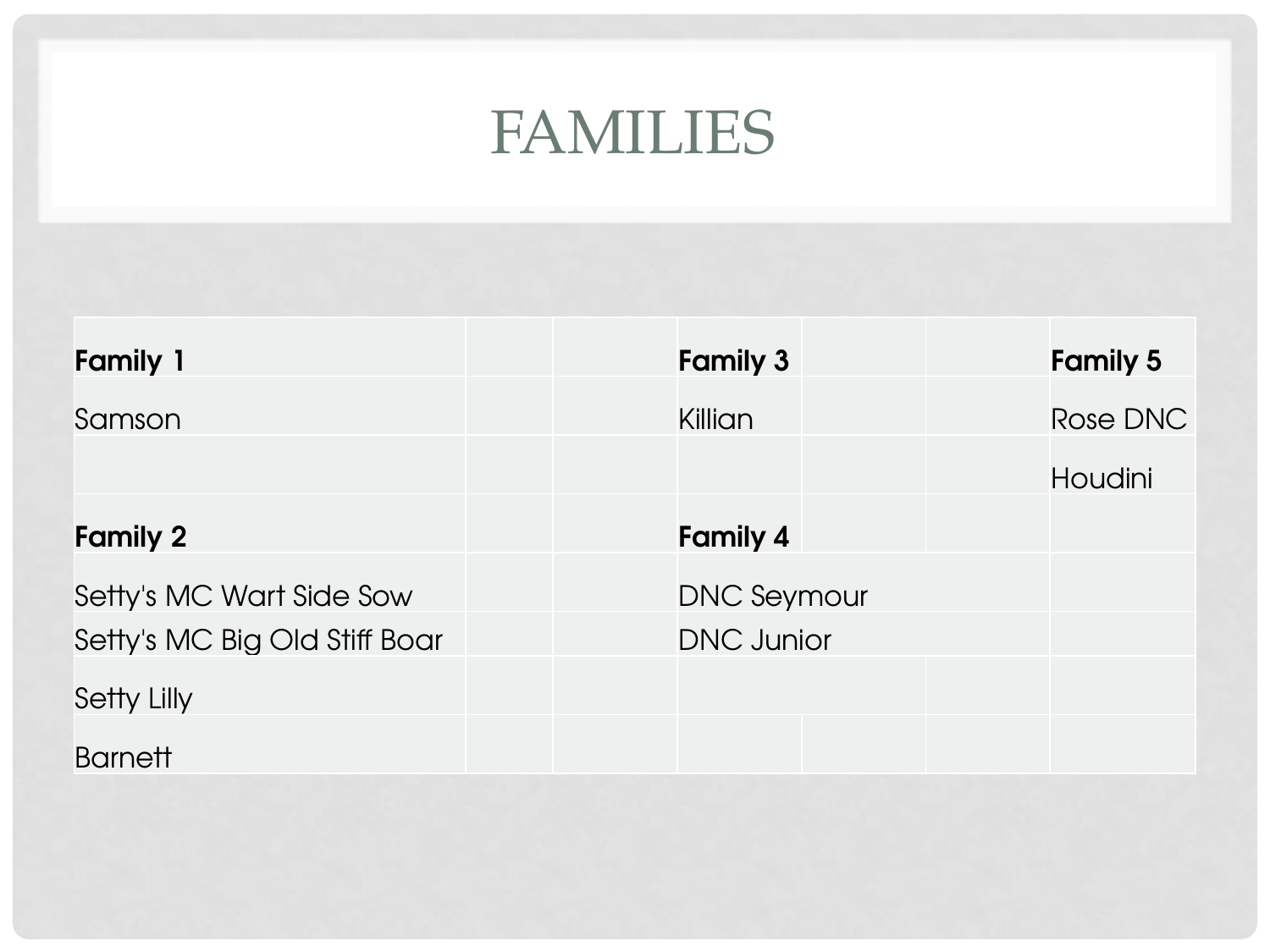

# Families
| Family 1 |  |  | Family 3 |  |  | Family 5 |
| --- | --- | --- | --- | --- | --- | --- |
| Samson |  |  | Killian |  |  | Rose DNC |
|  |  |  |  |  |  | Houdini |
| Family 2 |  |  | Family 4 |  |  |  |
| Setty's MC Wart Side Sow |  |  | DNC Seymour |  |  |  |
| Setty's MC Big Old Stiff Boar |  |  | DNC Junior |  |  |  |
| Setty Lilly |  |  |  |  |  |  |
| Barnett |  |  |  |  |  |  |